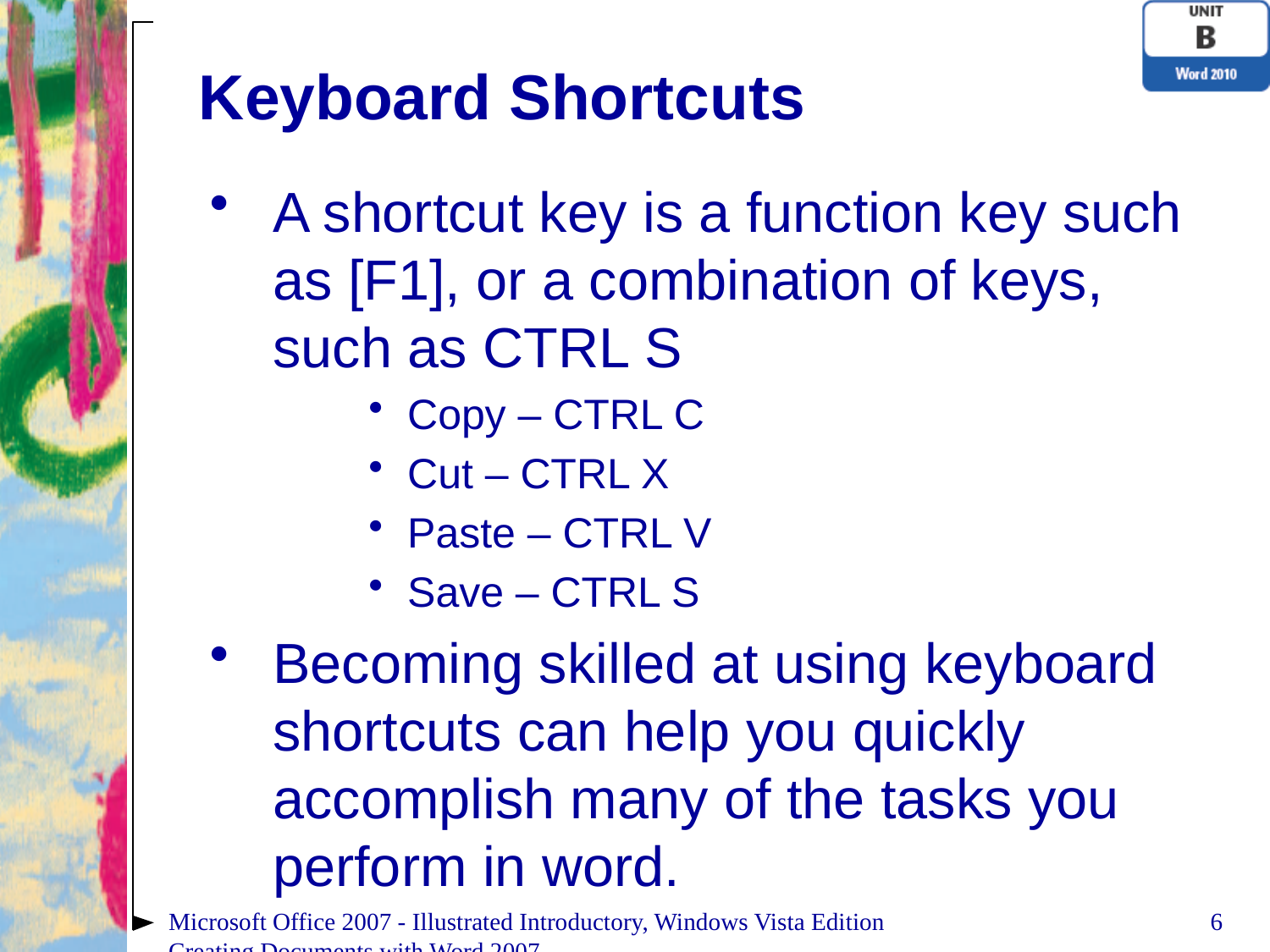

# Keyboard Shortcuts
A shortcut key is a function key such as [F1], or a combination of keys, such as CTRL S
Copy – CTRL C
Cut – CTRL X
Paste – CTRL V
Save – CTRL S
Becoming skilled at using keyboard shortcuts can help you quickly accomplish many of the tasks you perform in word.
Microsoft Office 2007 - Illustrated Introductory, Windows Vista Edition
Creating Documents with Word 2007
6